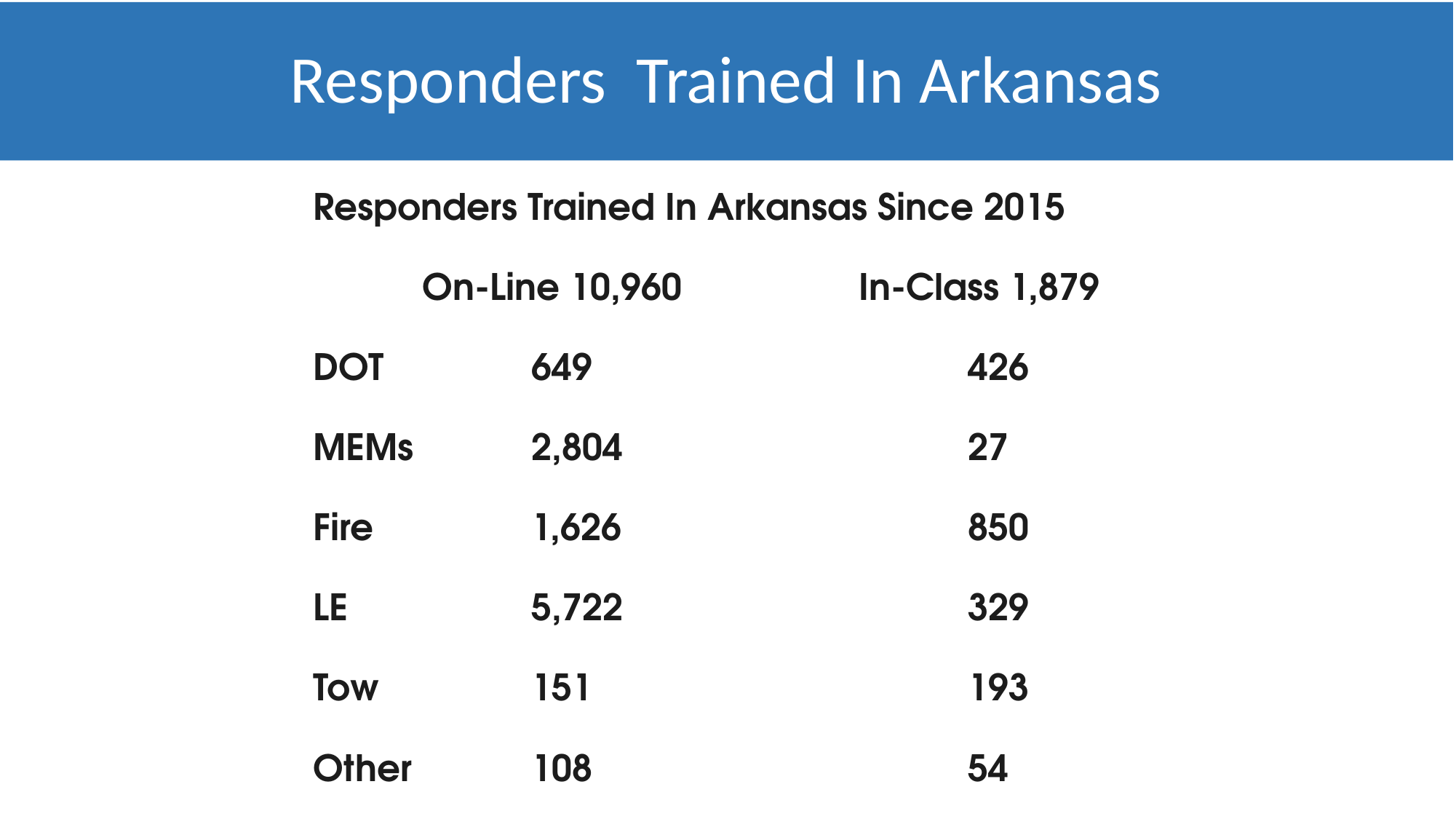

# Responders  Trained In Arkansas

Responders Trained In Arkansas Since 2015
	On-Line 10,960		In-Class 1,879
DOT		649				426
MEMs		2,804				27
Fire		1,626				850
LE		5,722				329
Tow		151				193
Other		108				54

3